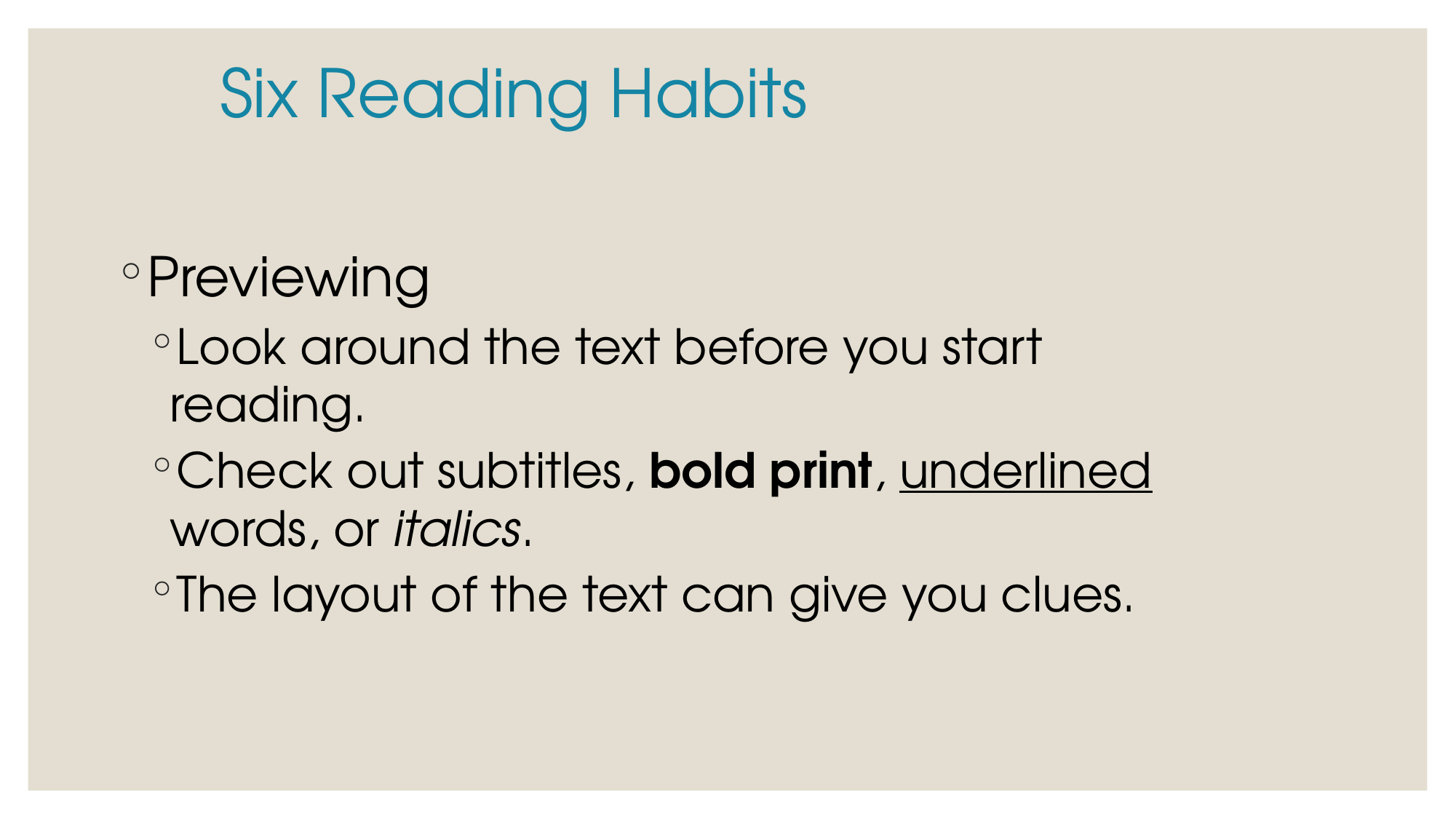

Six Reading Habits
Previewing
Look around the text before you start reading.
Check out subtitles, bold print, underlined words, or italics.
The layout of the text can give you clues.